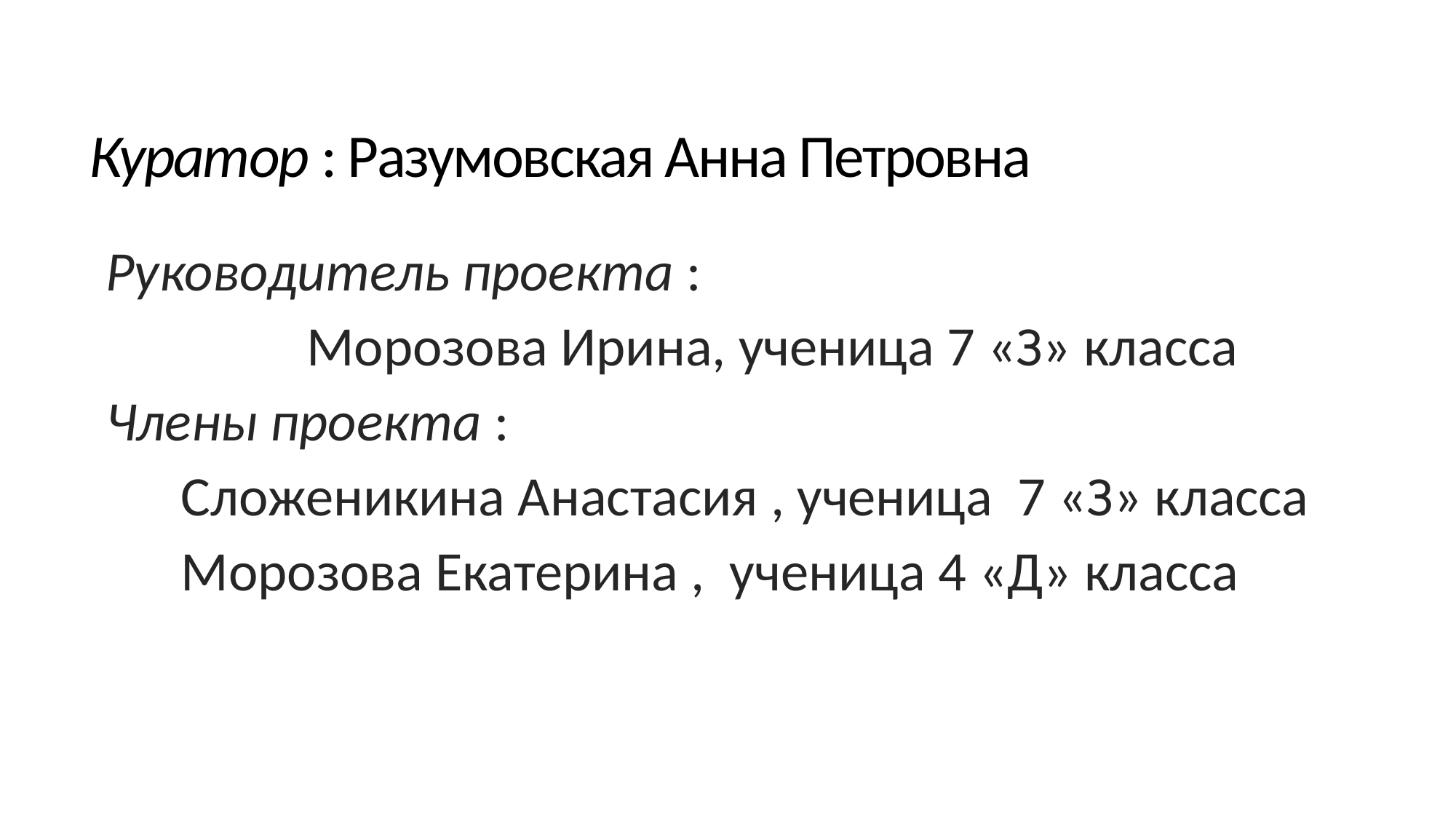

# Куратор : Разумовская Анна Петровна
Руководитель проекта :
                Морозова Ирина, ученица 7 «З» класса
Члены проекта :
      Сложеникина Анастасия , ученица  7 «З» класса
      Морозова Екатерина ,  ученица 4 «Д» класса